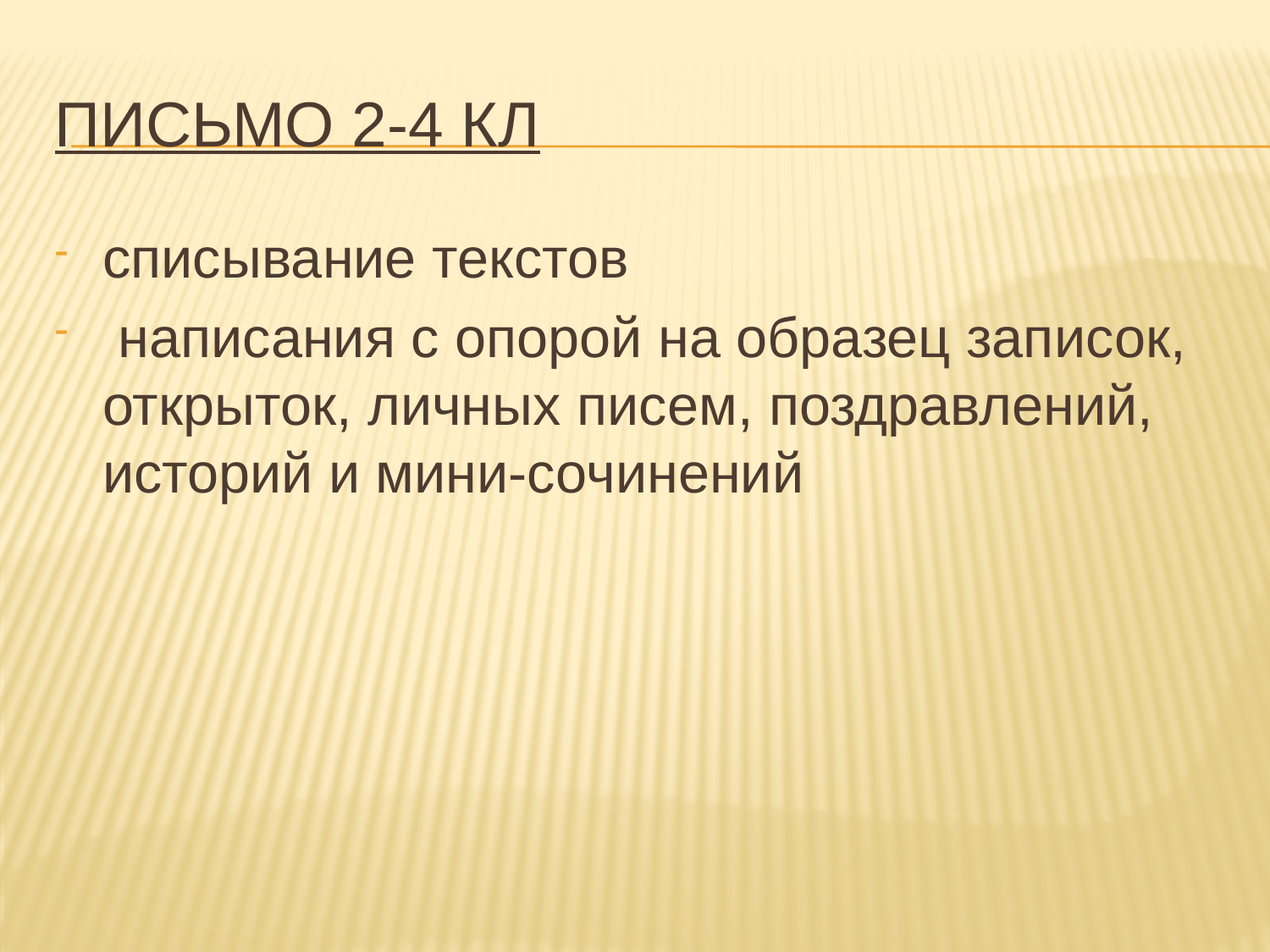

# Письмо 2-4 кл
списывание текстов
 написания с опорой на образец записок, открыток, личных писем, поздравлений, историй и мини-сочинений